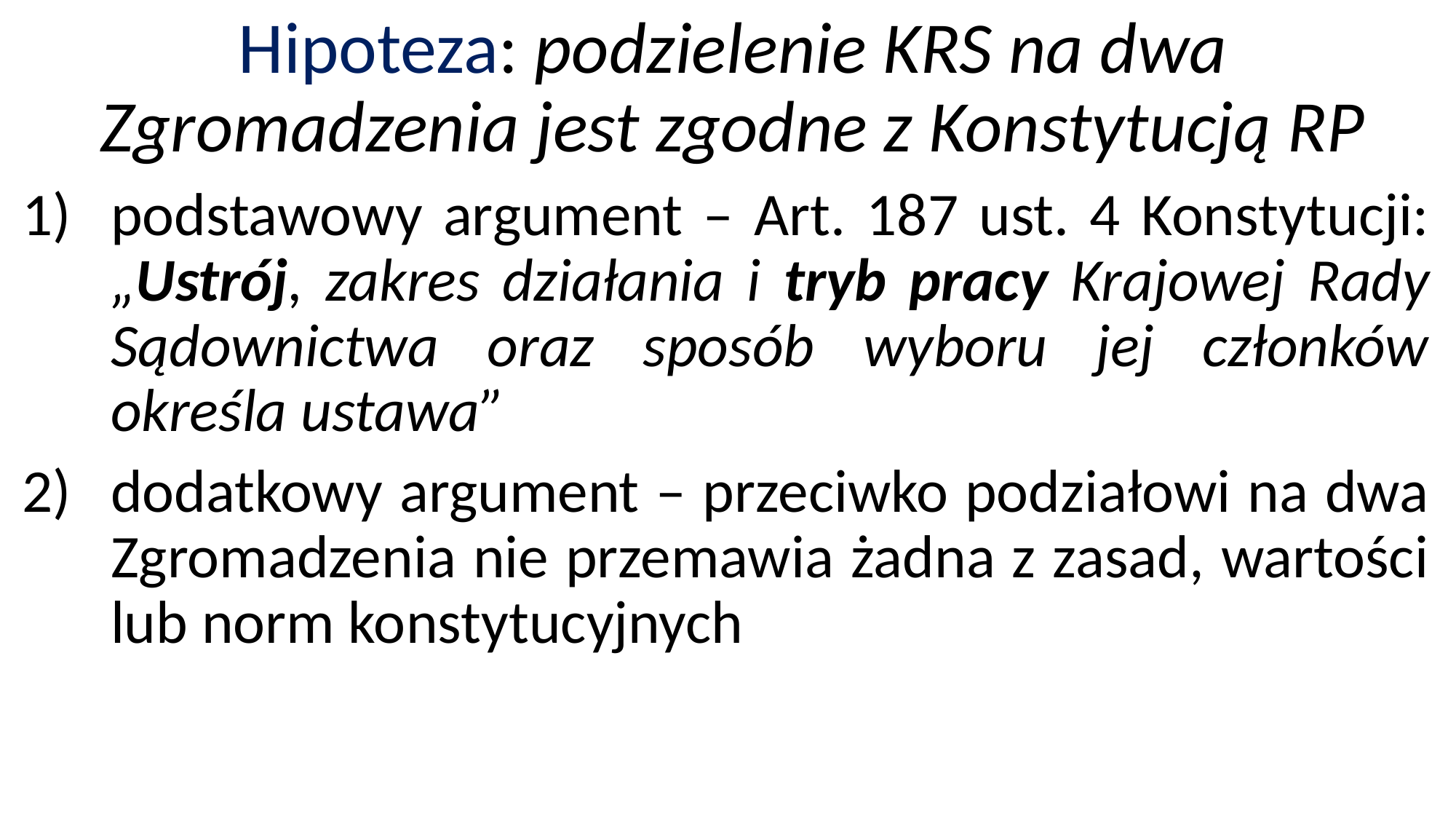

# Hipoteza: podzielenie KRS na dwa Zgromadzenia jest zgodne z Konstytucją RP
podstawowy argument – Art. 187 ust. 4 Konstytucji: „Ustrój, zakres działania i tryb pracy Krajowej Rady Sądownictwa oraz sposób wyboru jej członków określa ustawa”
dodatkowy argument – przeciwko podziałowi na dwa Zgromadzenia nie przemawia żadna z zasad, wartości lub norm konstytucyjnych